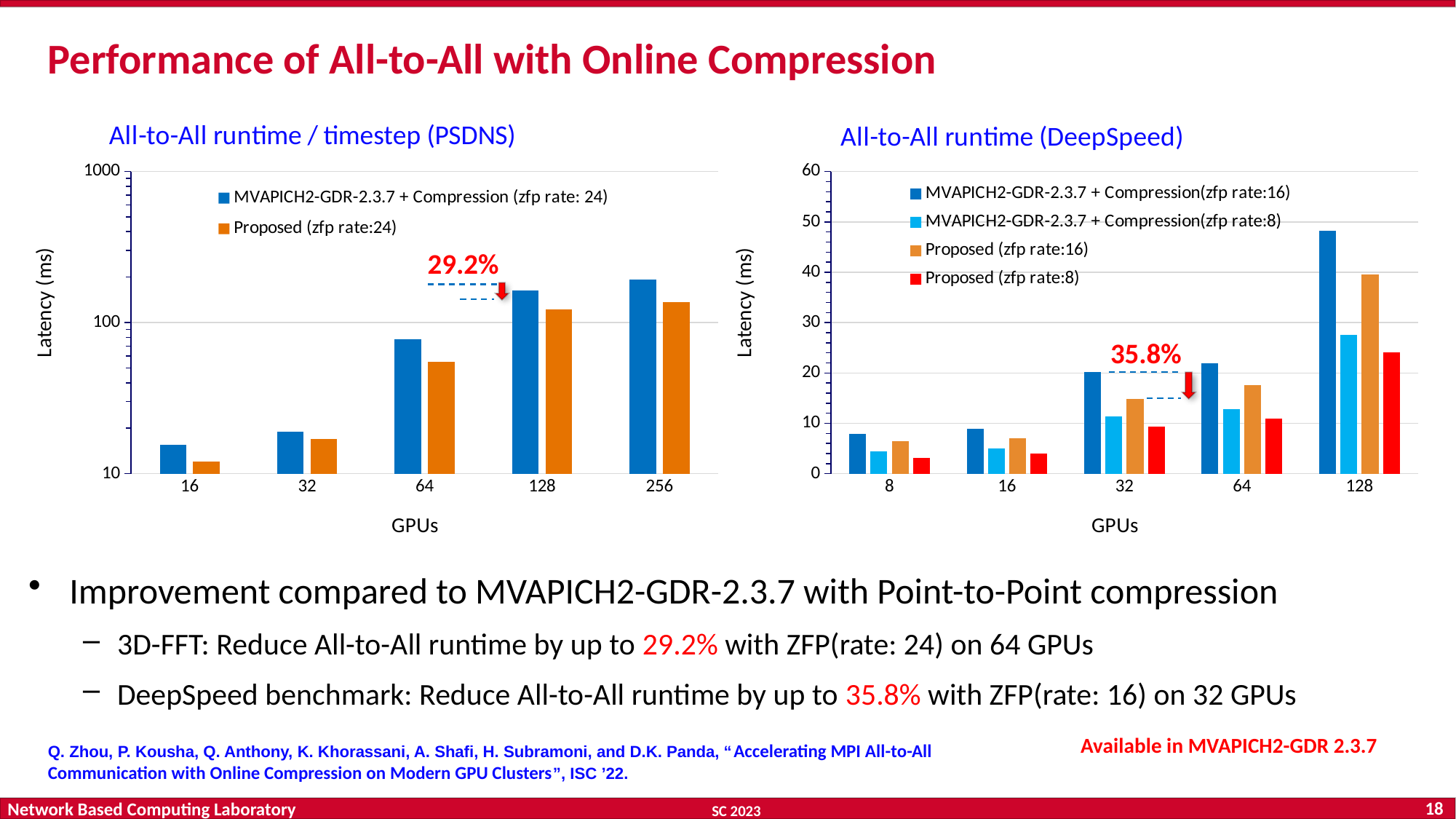

# Performance of All-to-All with Online Compression

### Chart: All-to-All runtime / timestep (PSDNS)

| Category | MVAPICH2-GDR-2.3.7 + Compression (zfp rate: 24) | Proposed (zfp rate:24) |
|---|---|---|
| 16 | 15.5 | 12.1 |
| 32 | 19.0 | 17.0 |
| 64 | 78.0 | 55.199999999999996 |
| 128 | 164.1 | 122.7 |
| 256 | 192.4 | 137.0 |

### Chart: All-to-All runtime (DeepSpeed)

| Category | MVAPICH2-GDR-2.3.7 + Compression(zfp rate:16) | MVAPICH2-GDR-2.3.7 + Compression(zfp rate:8) | Proposed (zfp rate:16) | Proposed (zfp rate:8) |
|---|---|---|---|---|
| 8 | 7.9401 | 4.4582 | 6.4571 | 3.1431 |
| 16 | 8.8986 | 4.9801 | 7.0673 | 3.9865 |
| 32 | 20.2021 | 11.3295 | 14.8715 | 9.4099 |
| 64 | 21.8869 | 12.8724 | 17.521 | 11.0007 |
| 128 | 48.2126 | 27.5073 | 39.5258 | 24.0935 |
29.2%

35.8%

Improvement compared to MVAPICH2-GDR-2.3.7 with Point-to-Point compression
3D-FFT: Reduce All-to-All runtime by up to 29.2% with ZFP(rate: 24) on 64 GPUs
DeepSpeed benchmark: Reduce All-to-All runtime by up to 35.8% with ZFP(rate: 16) on 32 GPUs

Available in MVAPICH2-GDR 2.3.7
Q. Zhou, P. Kousha, Q. Anthony, K. Khorassani, A. Shafi, H. Subramoni, and D.K. Panda, “Accelerating MPI All-to-All Communication with Online Compression on Modern GPU Clusters”, ISC ’22.